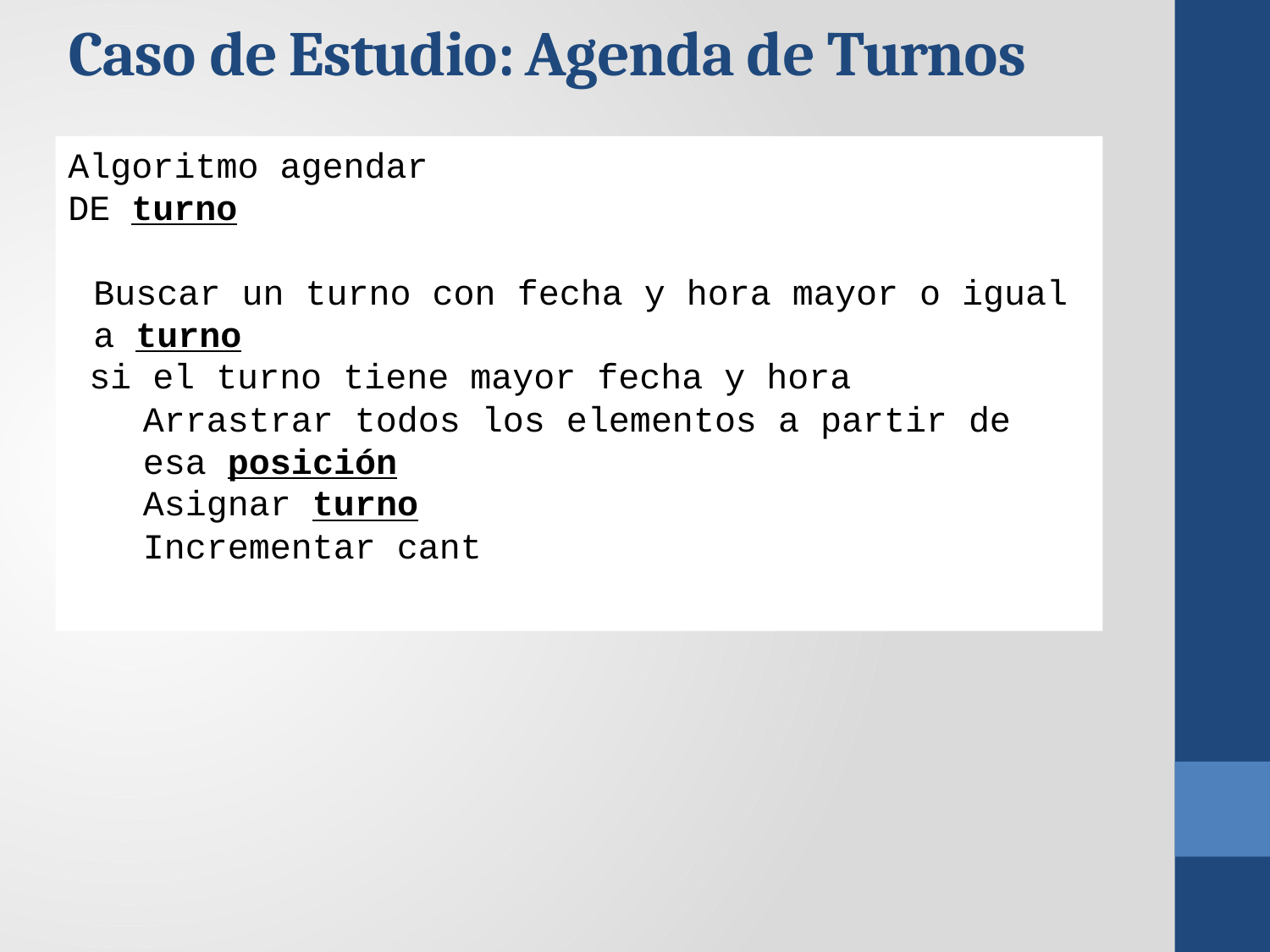

Caso de Estudio: Agenda de Turnos
Algoritmo agendar
DE turno

Buscar un turno con fecha y hora mayor o igual a turno
 si el turno tiene mayor fecha y hora
Arrastrar todos los elementos a partir de esa posición
Asignar turno
Incrementar cant